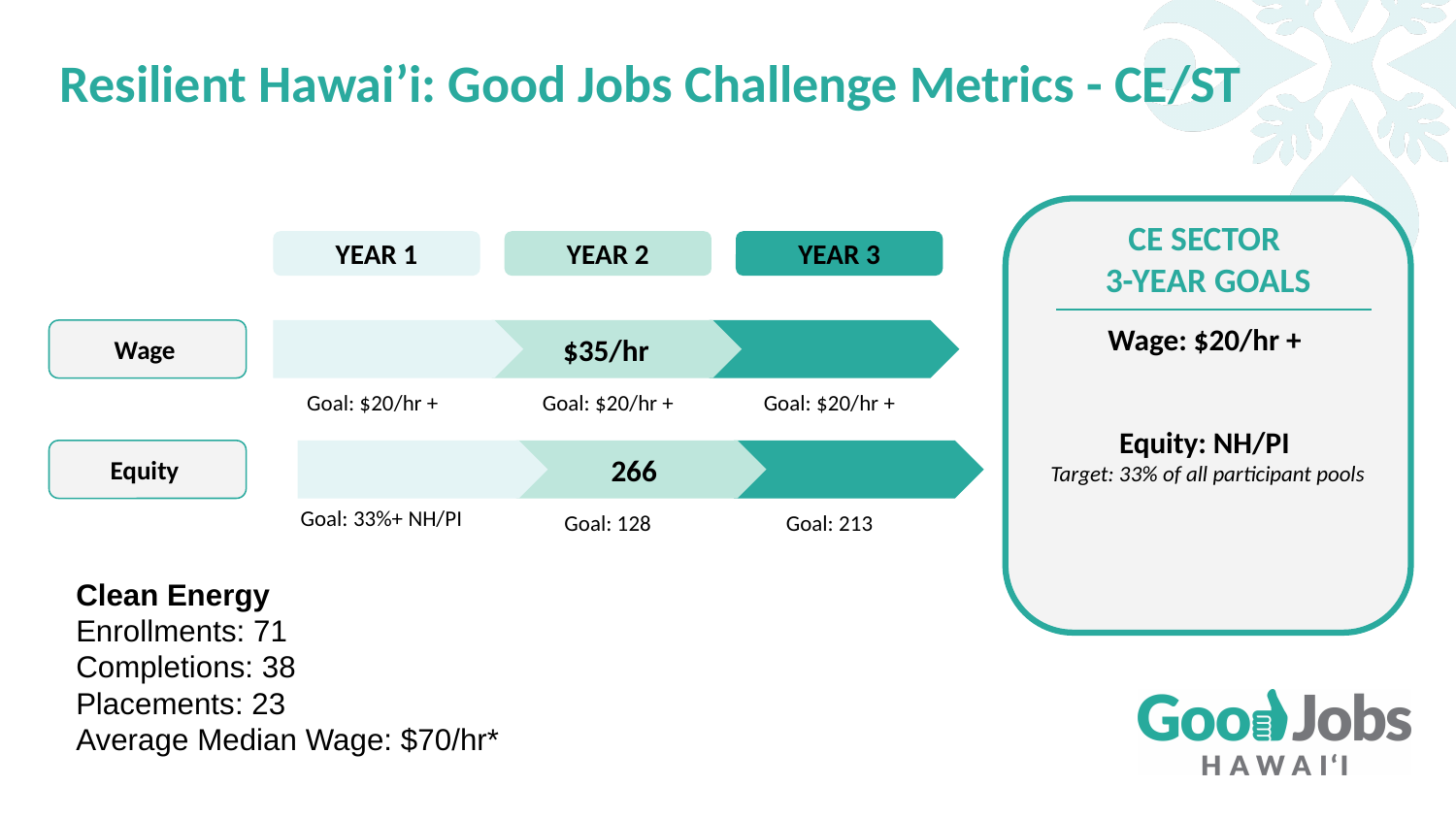

# Resilient Hawai’i: Good Jobs Challenge Metrics - CE/ST

CE SECTOR
3-YEAR GOALS
YEAR 1
YEAR 2
YEAR 3
Wage: $20/hr +

$35/hr

Wage
Goal: $20/hr +
Goal: $20/hr +
Goal: $20/hr +

Equity: NH/PI
Target: 33% of all participant pools

266

Equity
Goal: 33%+ NH/PI
Goal: 128
Goal: 213
Clean Energy
Enrollments: 71
Completions: 38
Placements: 23
Average Median Wage: $70/hr*